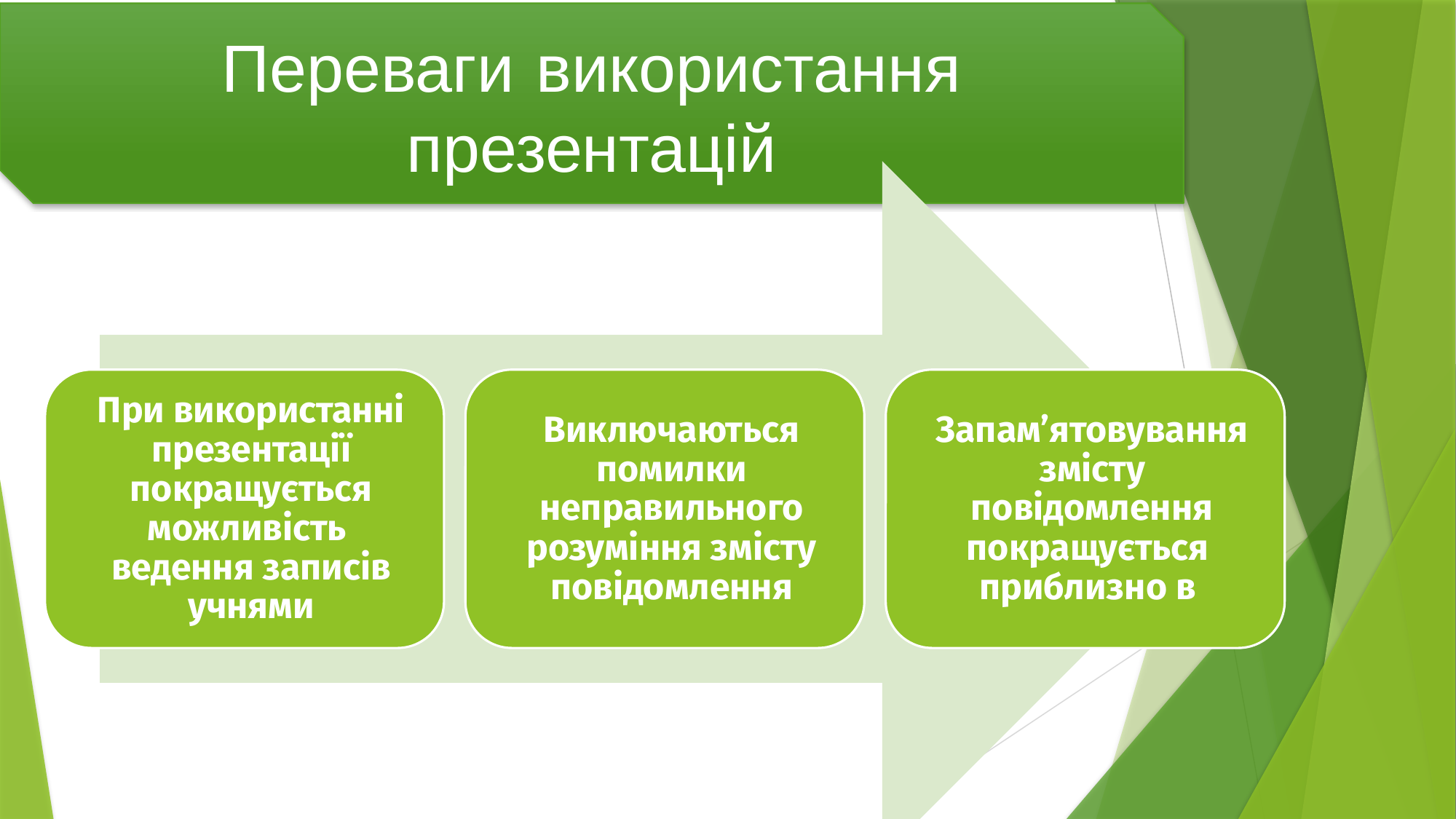

Переваги використання презентацій
При використанні презентації покращується можливість  ведення записів учнями
Виключаються помилки неправильного розуміння змісту повідомлення
Запам’ятовування змісту повідомлення покращується  приблизно в